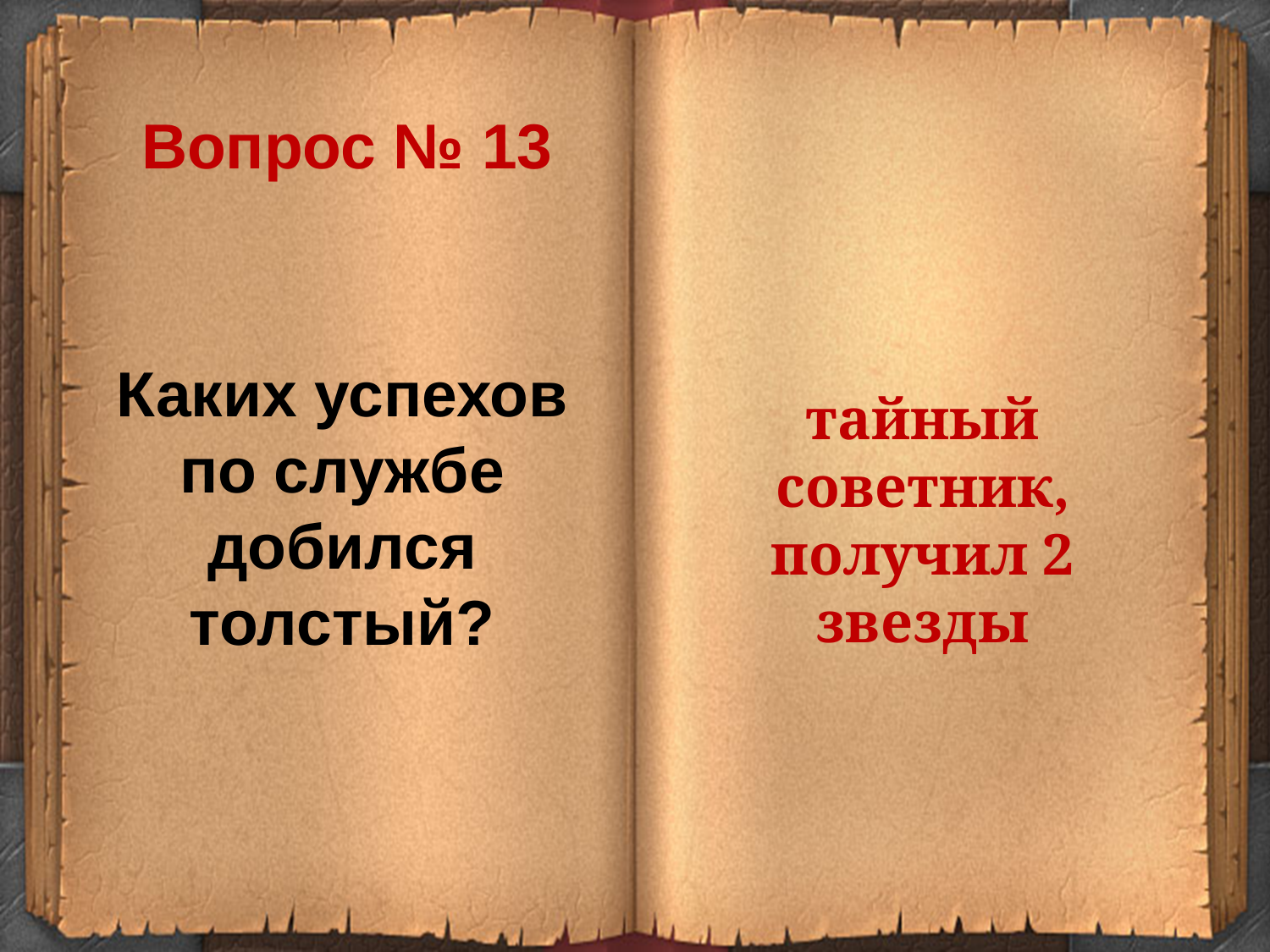

Вопрос № 13
Каких успехов по службе добился толстый?
тайный советник, получил 2 звезды